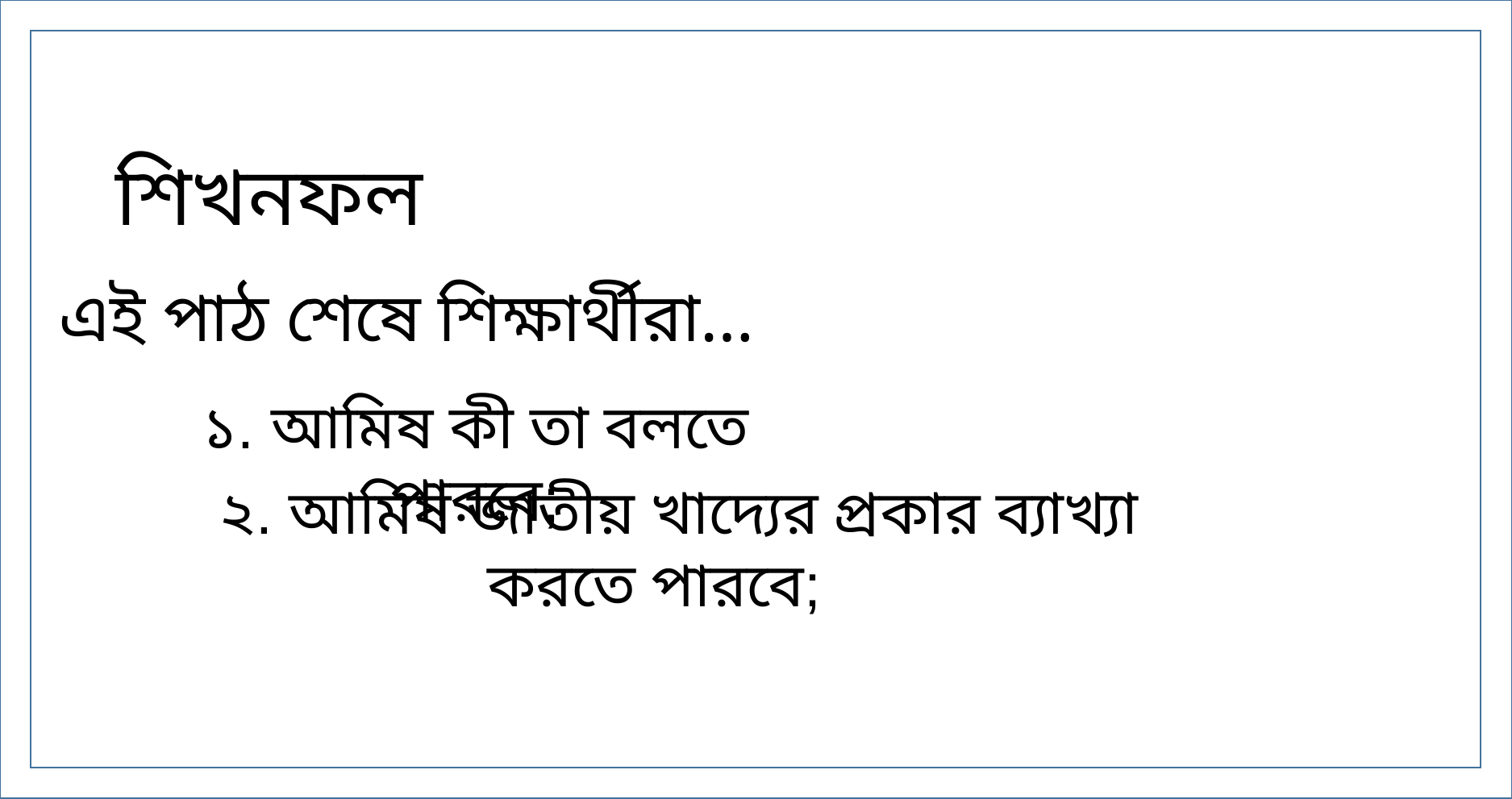

শিখনফল
এই পাঠ শেষে শিক্ষার্থীরা…
১. আমিষ কী তা বলতে পারবে;
২. আমিষ জাতীয় খাদ্যের প্রকার ব্যাখ্যা করতে পারবে;